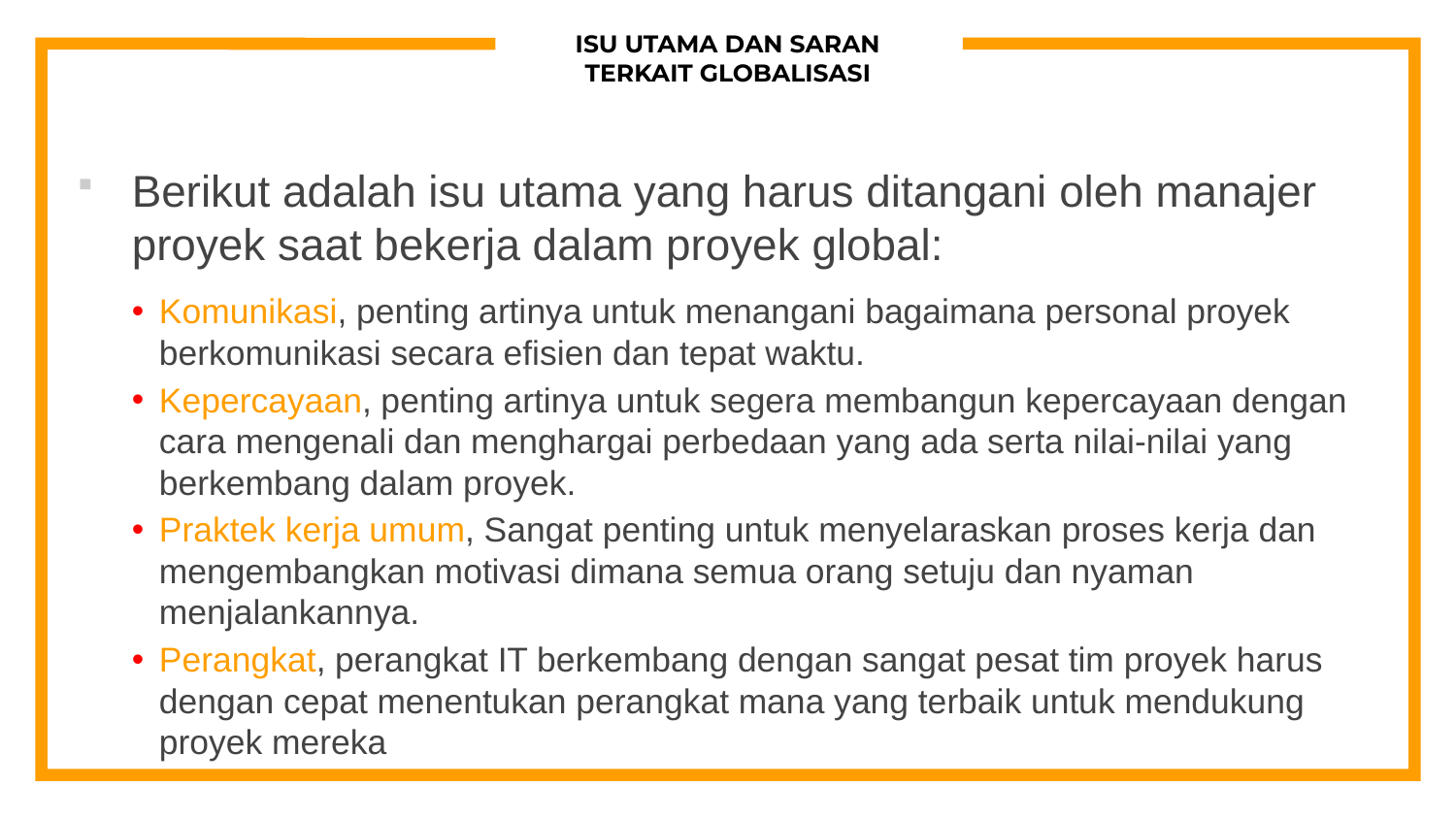

# ISU UTAMA DAN SARAN TERKAIT GLOBALISASI
Berikut adalah isu utama yang harus ditangani oleh manajer proyek saat bekerja dalam proyek global:
Komunikasi, penting artinya untuk menangani bagaimana personal proyek berkomunikasi secara efisien dan tepat waktu.
Kepercayaan, penting artinya untuk segera membangun kepercayaan dengan cara mengenali dan menghargai perbedaan yang ada serta nilai-nilai yang berkembang dalam proyek.
Praktek kerja umum, Sangat penting untuk menyelaraskan proses kerja dan mengembangkan motivasi dimana semua orang setuju dan nyaman menjalankannya.
Perangkat, perangkat IT berkembang dengan sangat pesat tim proyek harus dengan cepat menentukan perangkat mana yang terbaik untuk mendukung proyek mereka